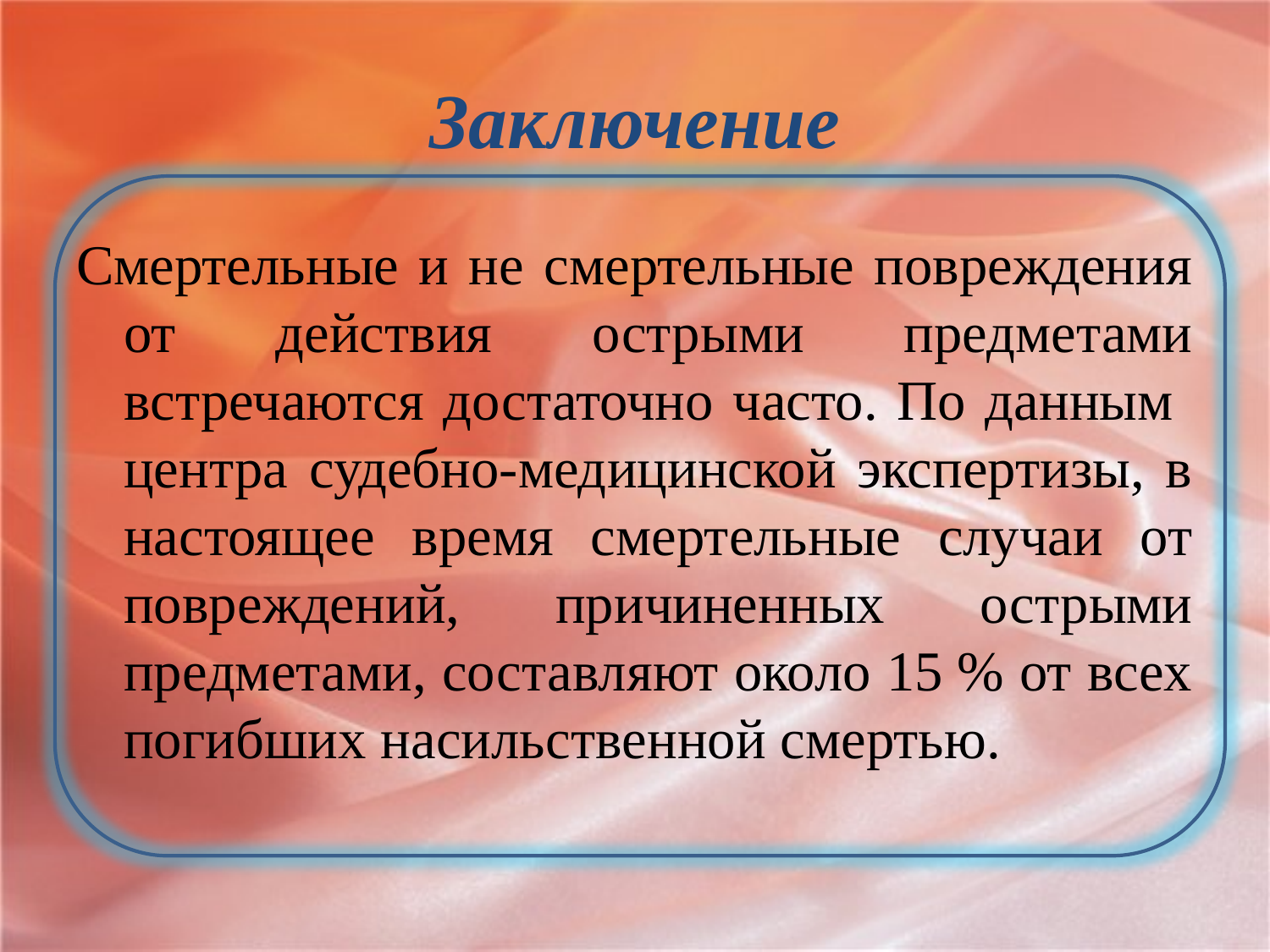

# Заключение

Смертельные и не смертельные повреждения от действия острыми предметами встречаются достаточно часто. По данным  центра судебно-медицинской экспертизы, в настоящее время смертельные случаи от повреждений, причиненных острыми предметами, составляют около 15 % от всех погибших насильственной смертью.